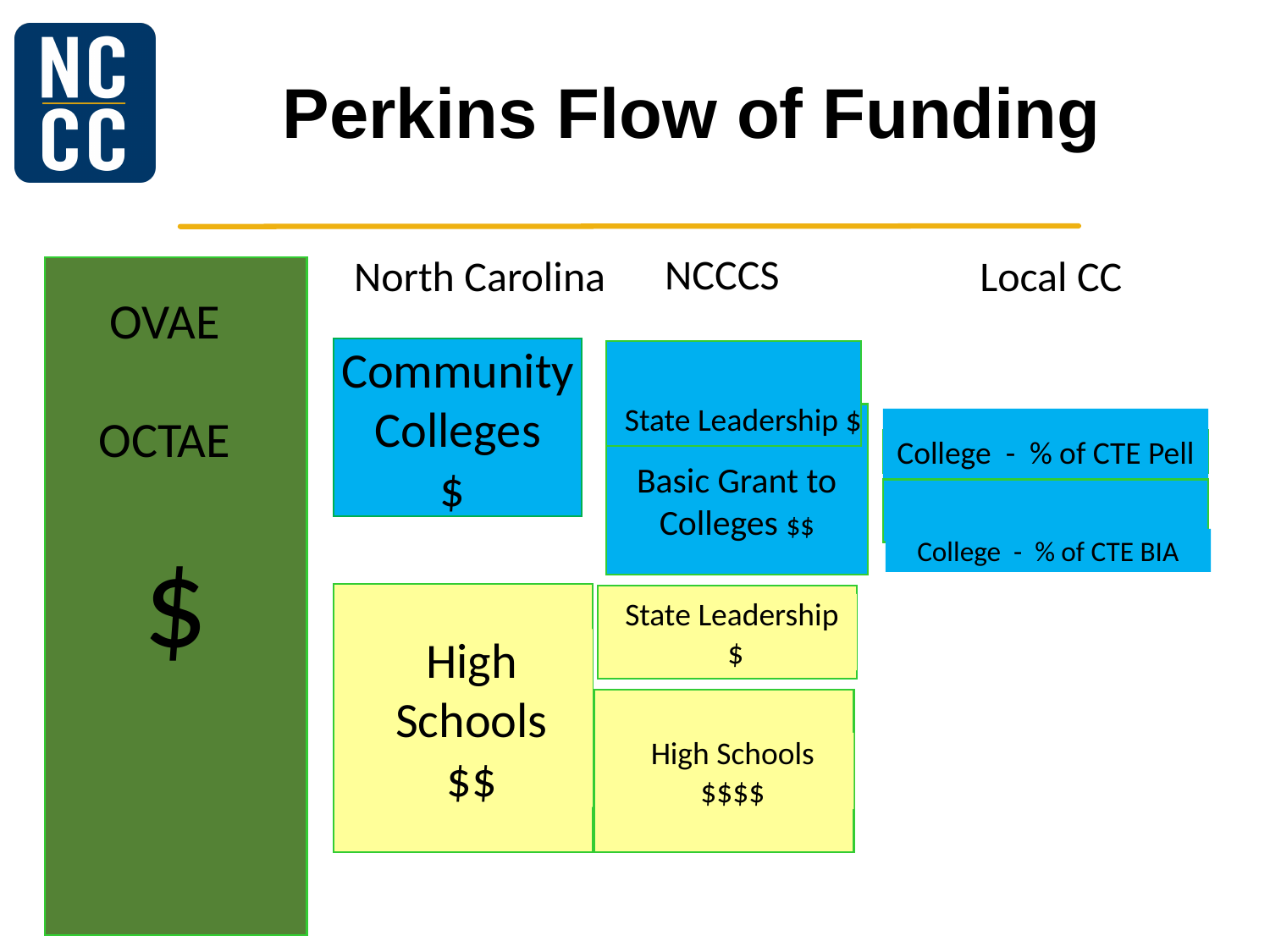

# Perkins Flow of Funding
NCCCS
North Carolina
Local CC

$
OVAE

OCTAE
Community Colleges
$

State Leadership $

Basic Grant to Colleges $$
College  -  % of CTE Pell

College  -  % of CTE BIA

High Schools
$$

State Leadership
$

High Schools
$$$$